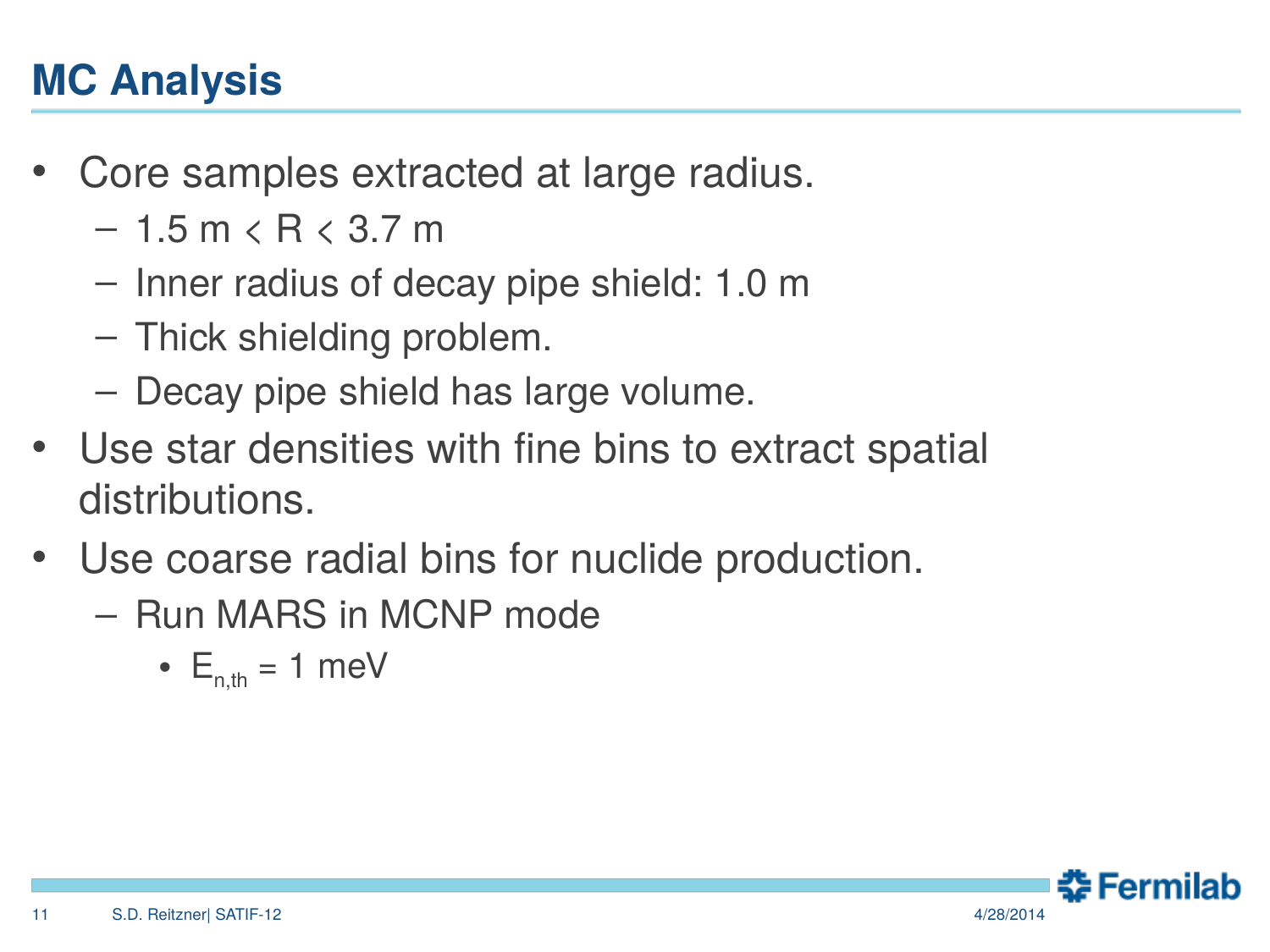

# MC Analysis
Core samples extracted at large radius.
1.5 m < R < 3.7 m
Inner radius of decay pipe shield: 1.0 m
Thick shielding problem.
Decay pipe shield has large volume.
Use star densities with fine bins to extract spatial distributions.
Use coarse radial bins for nuclide production.
Run MARS in MCNP mode
En,th = 1 meV

11
S.D. Reitzner| SATIF-12
4/28/2014